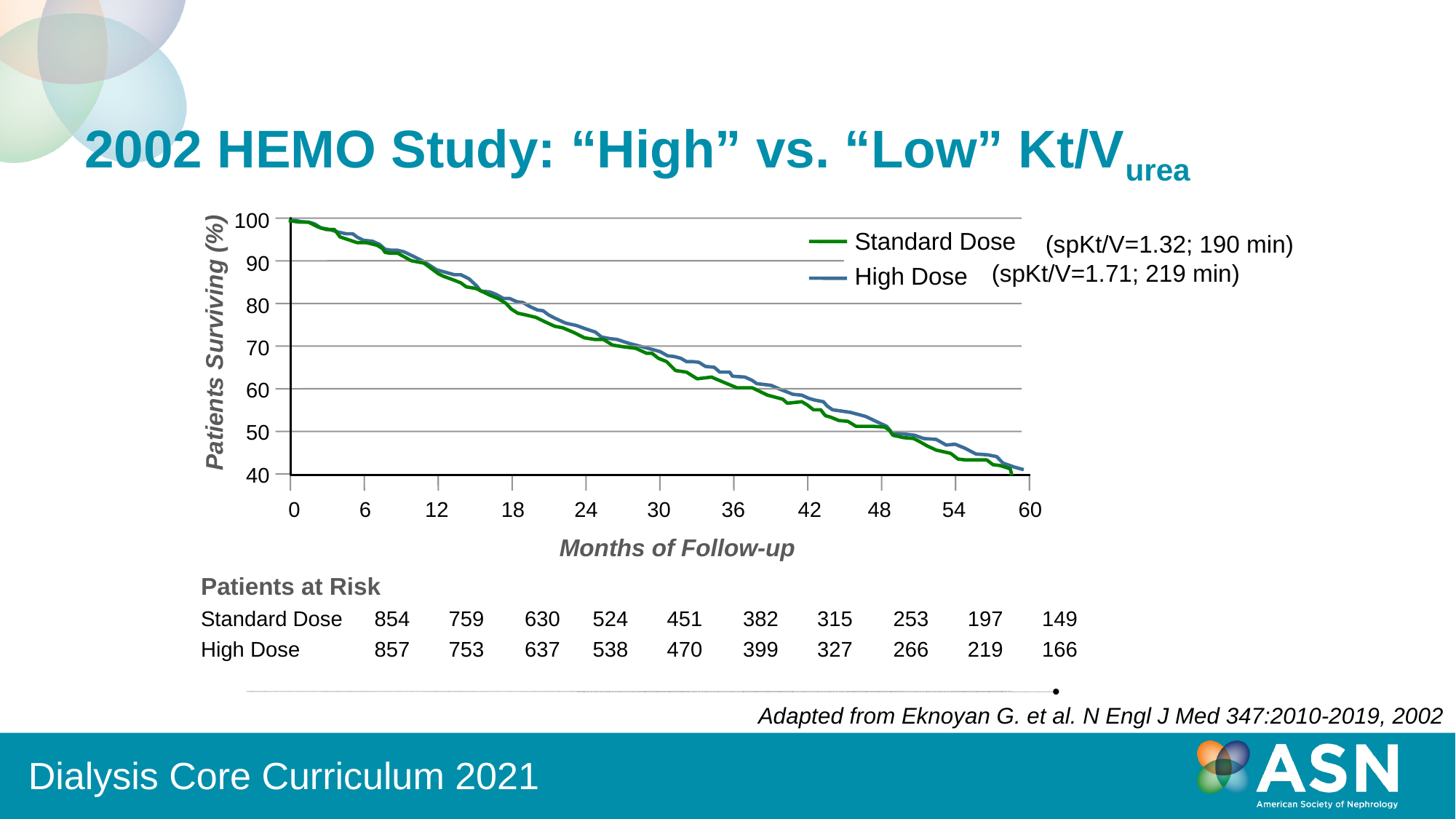

2002 HEMO Study: “High” vs. “Low” Kt/Vurea
100
90
80
70
60
50
40

Standard Dose
High Dose

Patients Surviving (%)

0
6
12
18
24
30
36
42
48
54
60
Months of Follow-up
         (spKt/V=1.32; 190 min)
 (spKt/V=1.71; 219 min)
Patients at Risk
Standard Dose	854	759	630	524	451	382	315	253	197	149
High Dose	857	753	637	538	470	399	327	266	219	166

Adapted from Eknoyan G. et al. N Engl J Med 347:2010-2019, 2002

Dialysis Core Curriculum 2021